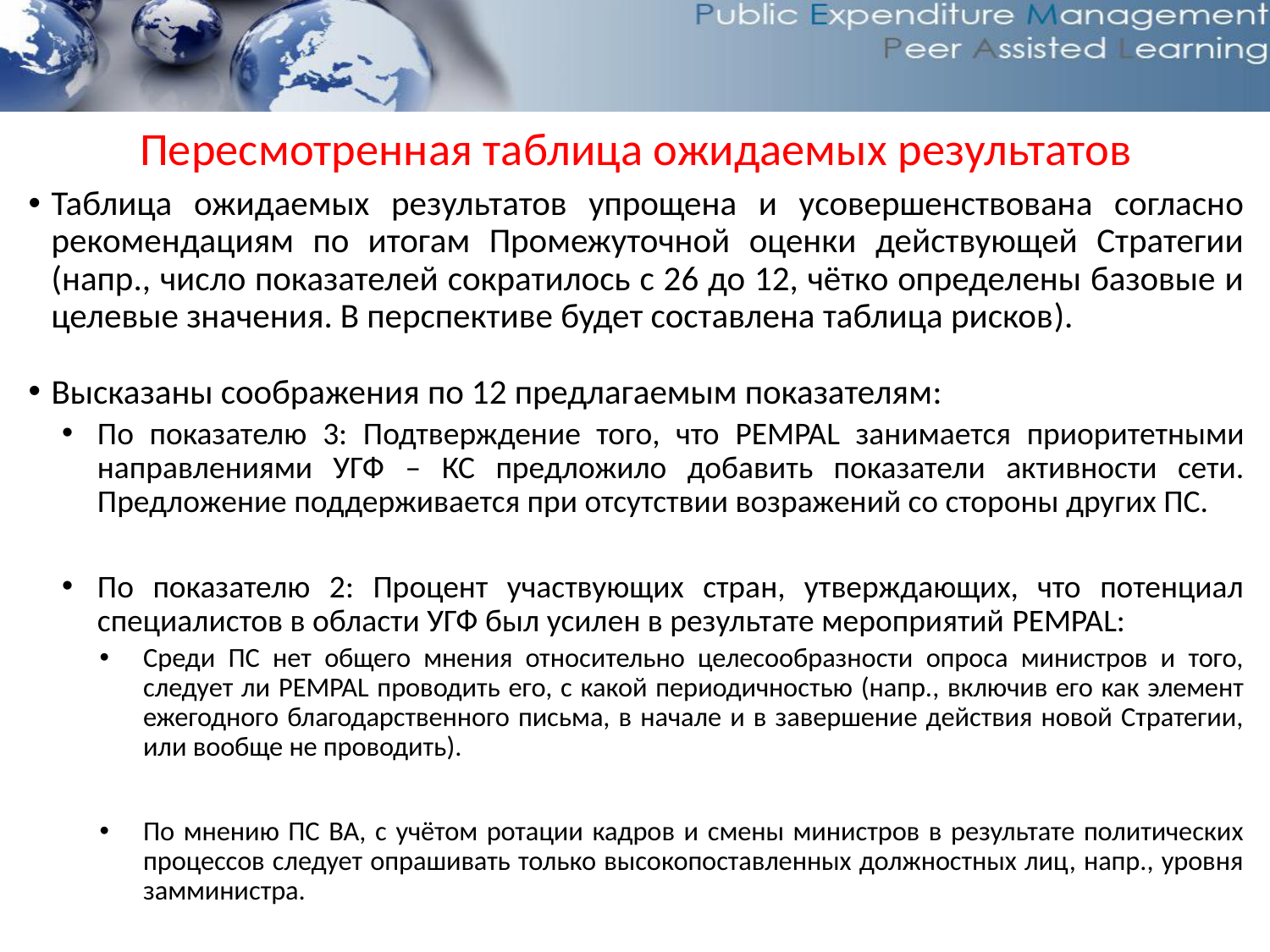

Пересмотренная таблица ожидаемых результатов
Таблица ожидаемых результатов упрощена и усовершенствована согласно рекомендациям по итогам Промежуточной оценки действующей Стратегии (напр., число показателей сократилось с 26 до 12, чётко определены базовые и целевые значения. В перспективе будет составлена таблица рисков).

Высказаны соображения по 12 предлагаемым показателям:
По показателю 3: Подтверждение того, что PEMPAL занимается приоритетными направлениями УГФ – КС предложило добавить показатели активности сети. Предложение поддерживается при отсутствии возражений со стороны других ПС.

По показателю 2: Процент участвующих стран, утверждающих, что потенциал специалистов в области УГФ был усилен в результате мероприятий PEMPAL:
Среди ПС нет общего мнения относительно целесообразности опроса министров и того, следует ли PEMPAL проводить его, с какой периодичностью (напр., включив его как элемент ежегодного благодарственного письма, в начале и в завершение действия новой Стратегии, или вообще не проводить).

По мнению ПС ВА, с учётом ротации кадров и смены министров в результате политических процессов следует опрашивать только высокопоставленных должностных лиц, напр., уровня замминистра.